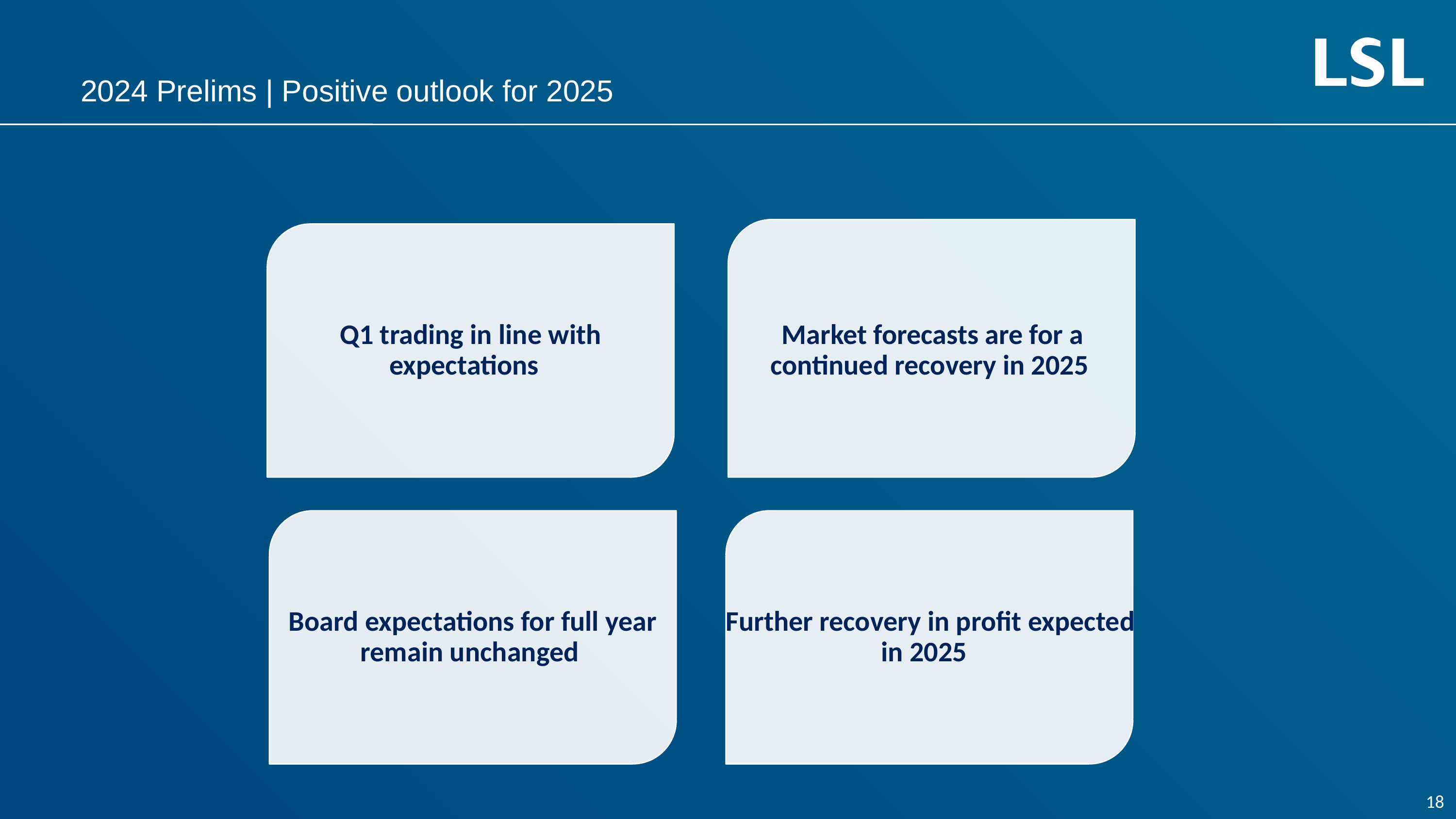

2024 Prelims | Positive outlook for 2025

Q1 trading in line with expectations
Market forecasts are for a continued recovery in 2025

Board expectations for full year remain unchanged
Further recovery in profit expected in 2025
18